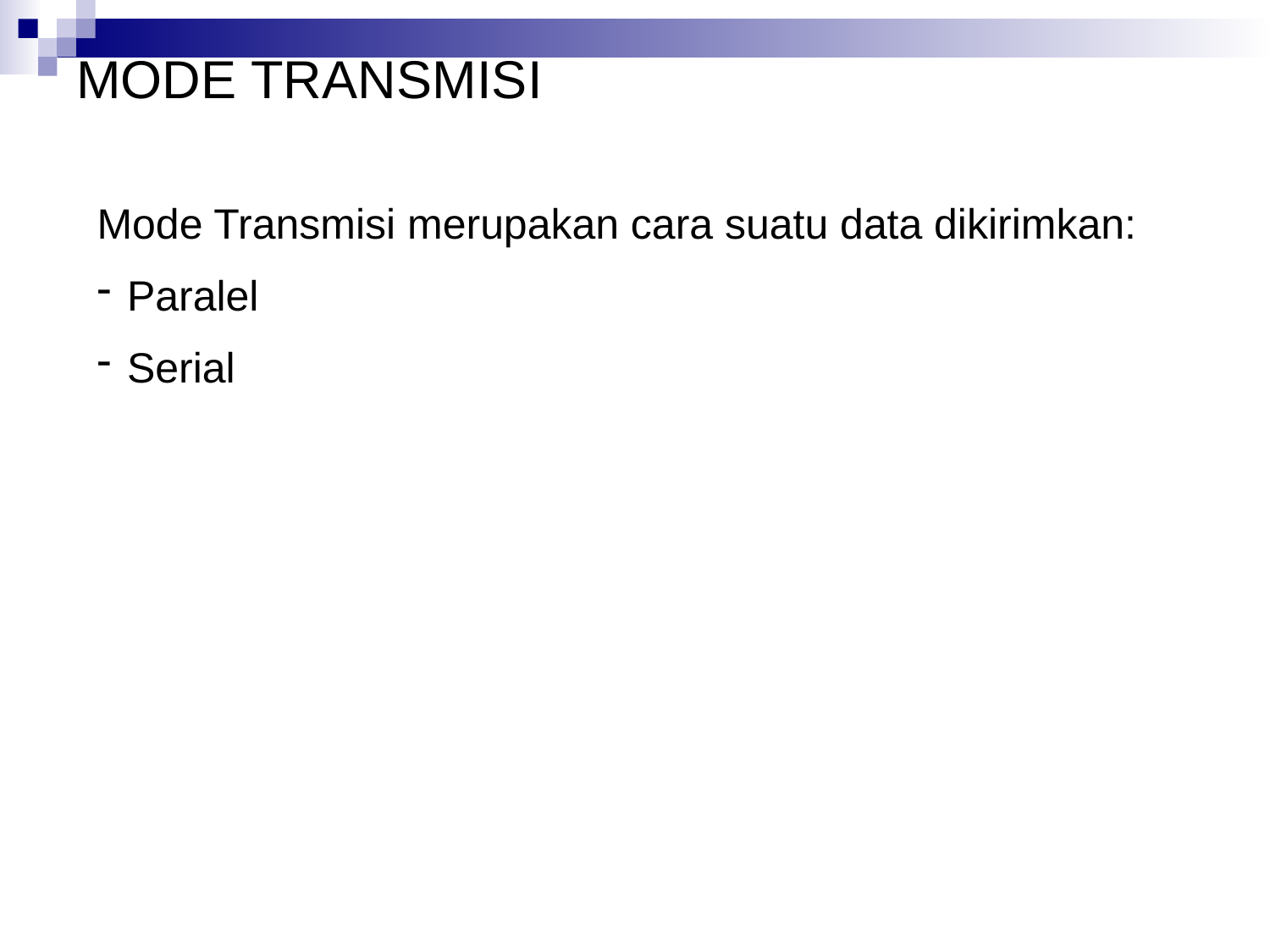

# MODE TRANSMISI
Mode Transmisi merupakan cara suatu data dikirimkan:
Paralel
Serial